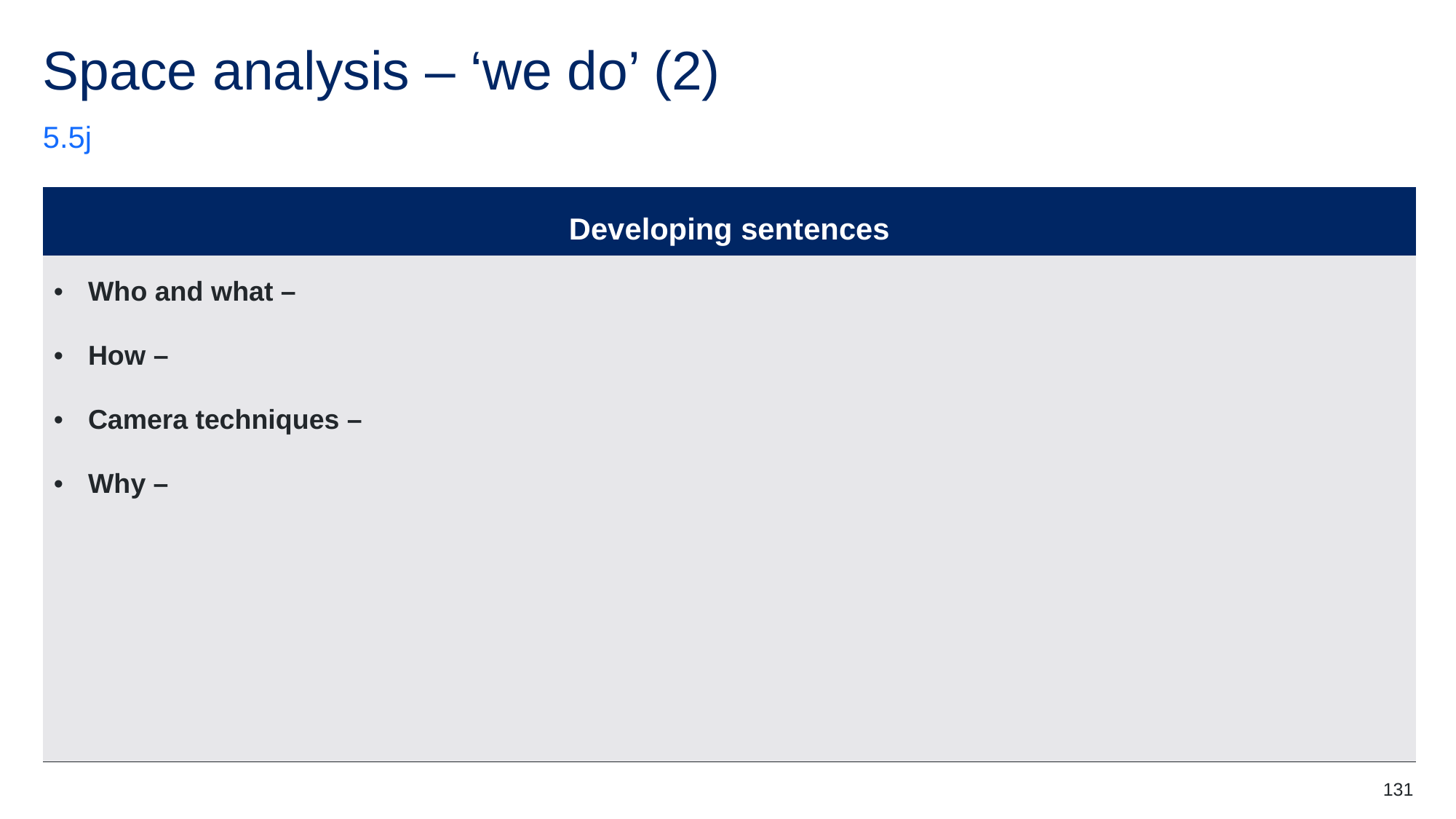

# Space analysis – ‘we do’ (2)
5.5j
| Developing sentences |
| --- |
| Who and what – How – Camera techniques – Why – |
131